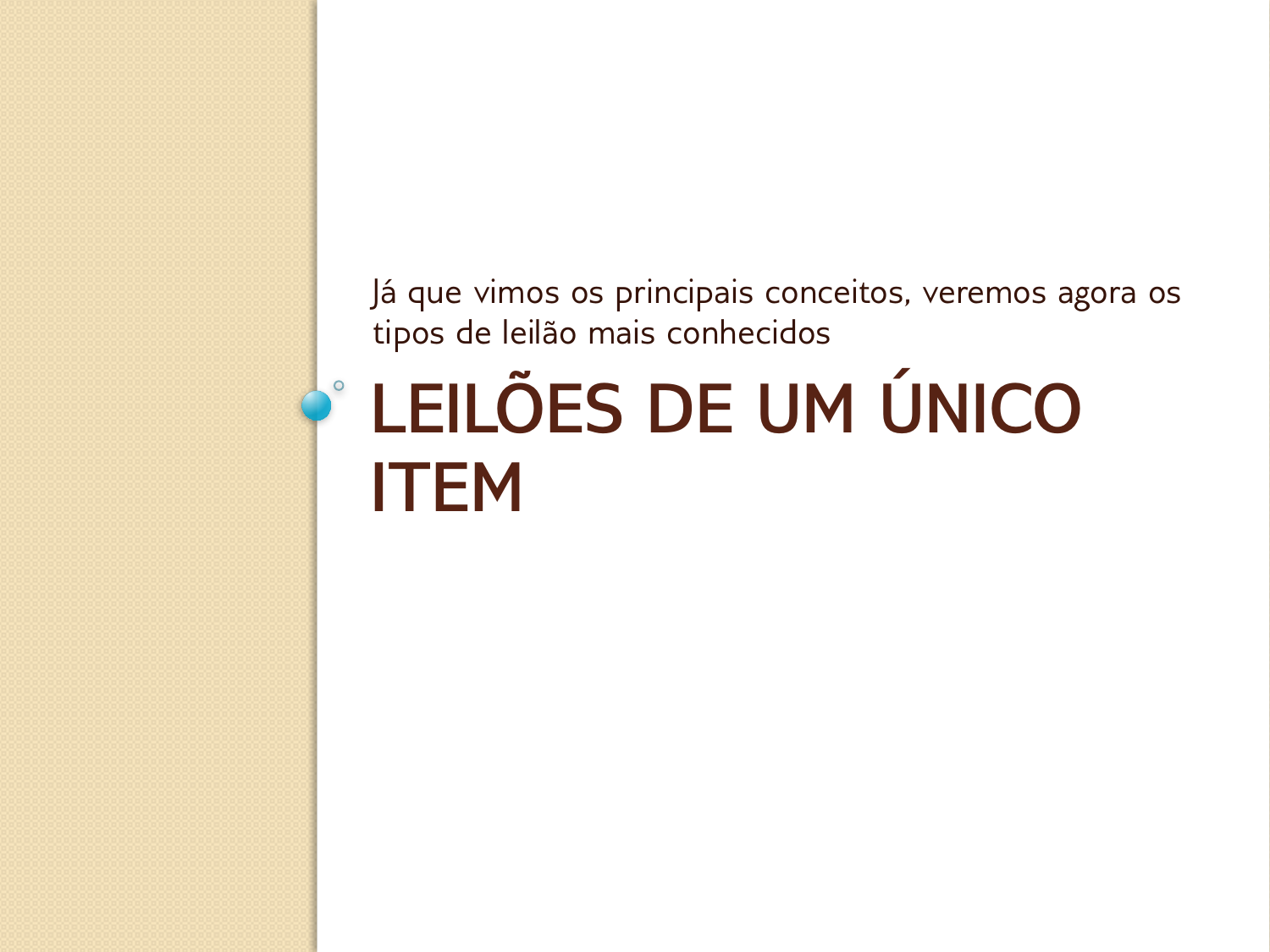

Já que vimos os principais conceitos, veremos agora os tipos de leilão mais conhecidos
# Leilões de Um único Item